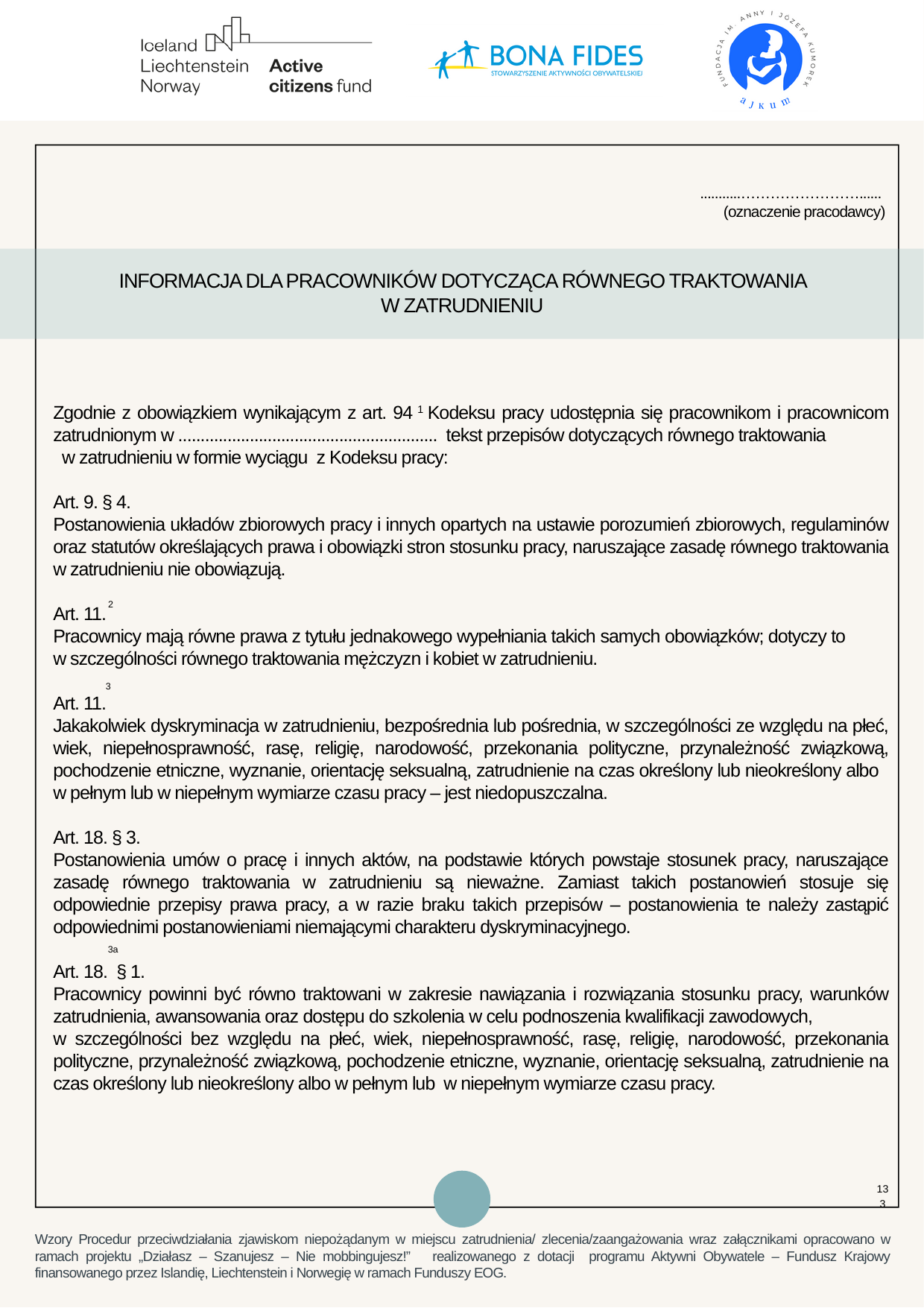

...........……………………......
 (oznaczenie pracodawcy)

INFORMACJA DLA PRACOWNIKÓW DOTYCZĄCA RÓWNEGO TRAKTOWANIA W ZATRUDNIENIU
Zgodnie z obowiązkiem wynikającym z art. 94  Kodeksu pracy udostępnia się pracownikom i pracownicom zatrudnionym w ..........................................................  tekst przepisów dotyczących równego traktowania                 w zatrudnieniu w formie wyciągu  z Kodeksu pracy:

Art. 9. § 4.
Postanowienia układów zbiorowych pracy i innych opartych na ustawie porozumień zbiorowych, regulaminów oraz statutów określających prawa i obowiązki stron stosunku pracy, naruszające zasadę równego traktowania w zatrudnieniu nie obowiązują.

Art. 11.
Pracownicy mają równe prawa z tytułu jednakowego wypełniania takich samych obowiązków; dotyczy to          w szczególności równego traktowania mężczyzn i kobiet w zatrudnieniu.

Art. 11.
Jakakolwiek dyskryminacja w zatrudnieniu, bezpośrednia lub pośrednia, w szczególności ze względu na płeć, wiek, niepełnosprawność, rasę, religię, narodowość, przekonania polityczne, przynależność związkową, pochodzenie etniczne, wyznanie, orientację seksualną, zatrudnienie na czas określony lub nieokreślony albo   w pełnym lub w niepełnym wymiarze czasu pracy – jest niedopuszczalna.

Art. 18. § 3.
Postanowienia umów o pracę i innych aktów, na podstawie których powstaje stosunek pracy, naruszające zasadę równego traktowania w zatrudnieniu są nieważne. Zamiast takich postanowień stosuje się odpowiednie przepisy prawa pracy, a w razie braku takich przepisów – postanowienia te należy zastąpić odpowiednimi postanowieniami niemającymi charakteru dyskryminacyjnego.

Art. 18.  § 1.
Pracownicy powinni być równo traktowani w zakresie nawiązania i rozwiązania stosunku pracy, warunków zatrudnienia, awansowania oraz dostępu do szkolenia w celu podnoszenia kwalifikacji zawodowych,                 w szczególności bez względu na płeć, wiek, niepełnosprawność, rasę, religię, narodowość, przekonania polityczne, przynależność związkową, pochodzenie etniczne, wyznanie, orientację seksualną, zatrudnienie na czas określony lub nieokreślony albo w pełnym lub  w niepełnym wymiarze czasu pracy.

1
2
3
3a

133
Wzory Procedur przeciwdziałania zjawiskom niepożądanym w miejscu zatrudnienia/ zlecenia/zaangażowania wraz załącznikami opracowano w ramach projektu „Działasz – Szanujesz – Nie mobbingujesz!”   realizowanego z dotacji  programu Aktywni Obywatele – Fundusz Krajowy finansowanego przez Islandię, Liechtenstein i Norwegię w ramach Funduszy EOG.